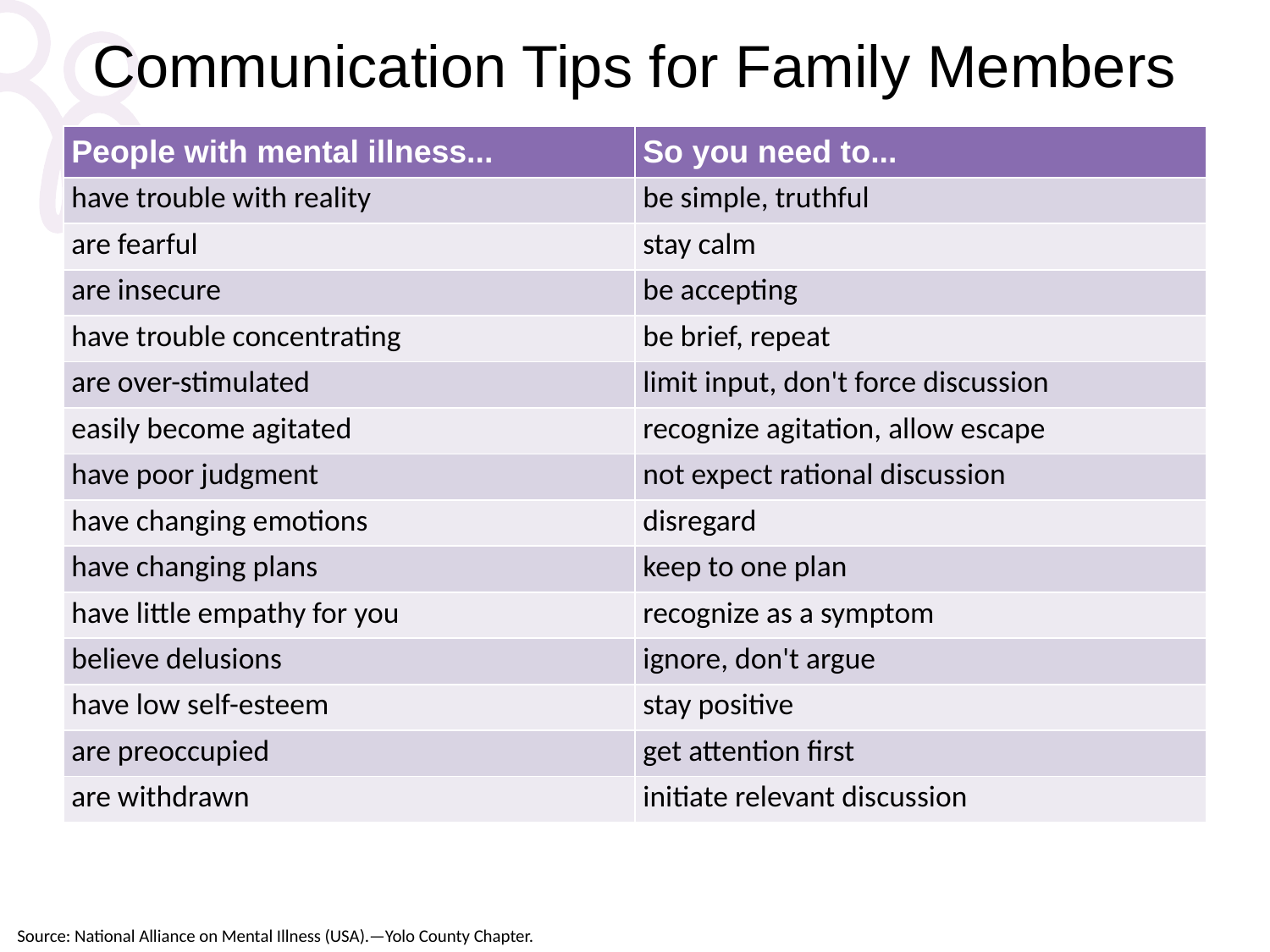

# Communication Tips for Family Members
| People with mental illness... | So you need to... |
| --- | --- |
| have trouble with reality | be simple, truthful |
| are fearful | stay calm |
| are insecure | be accepting |
| have trouble concentrating | be brief, repeat |
| are over-stimulated | limit input, don't force discussion |
| easily become agitated | recognize agitation, allow escape |
| have poor judgment | not expect rational discussion |
| have changing emotions | disregard |
| have changing plans | keep to one plan |
| have little empathy for you | recognize as a symptom |
| believe delusions | ignore, don't argue |
| have low self-esteem | stay positive |
| are preoccupied | get attention first |
| are withdrawn | initiate relevant discussion |
Source: National Alliance on Mental Illness (USA).—Yolo County Chapter.